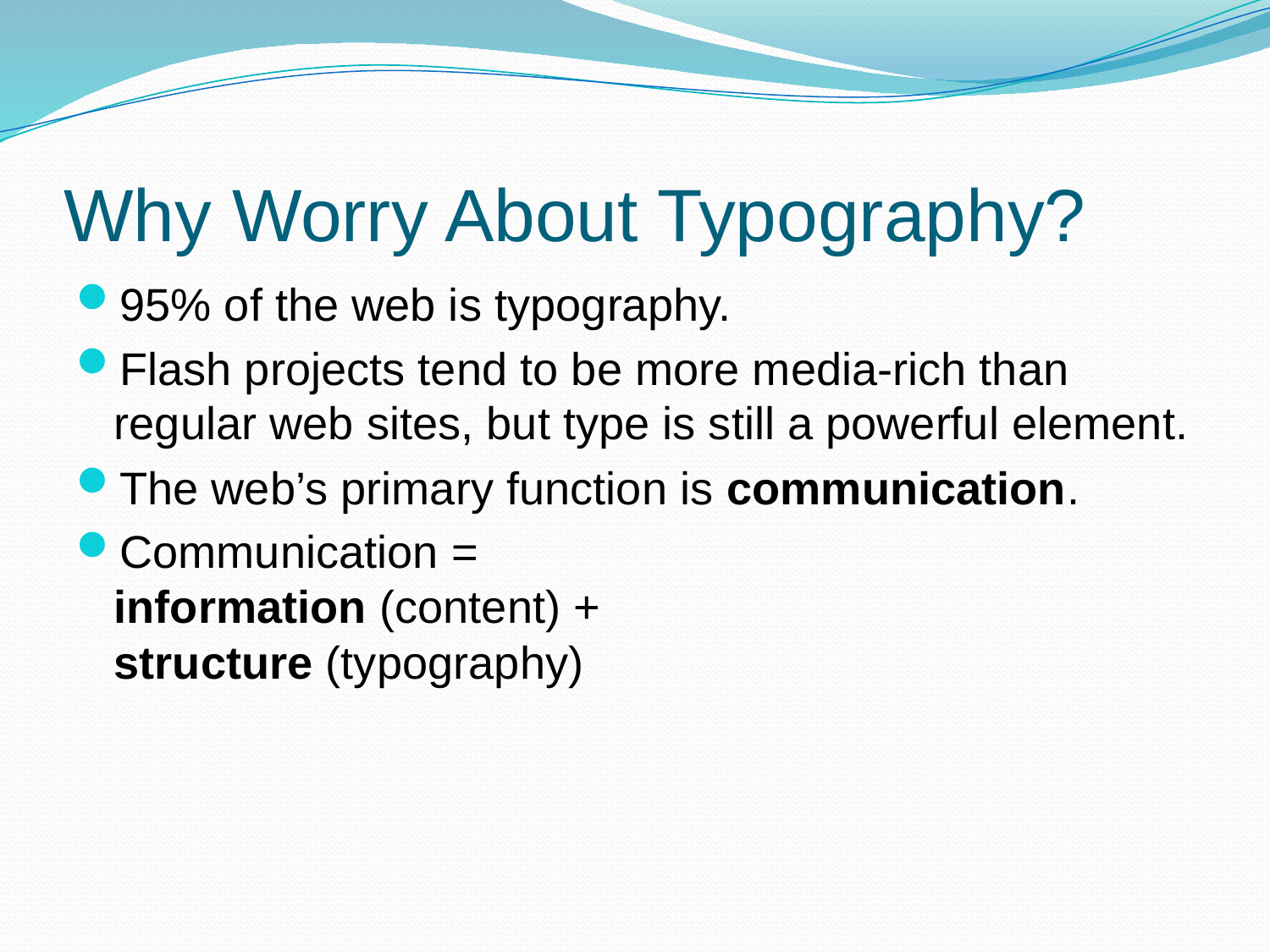

# Why Worry About Typography?
95% of the web is typography.
Flash projects tend to be more media-rich than regular web sites, but type is still a powerful element.
The web’s primary function is communication.
Communication =
information (content) +
structure (typography)